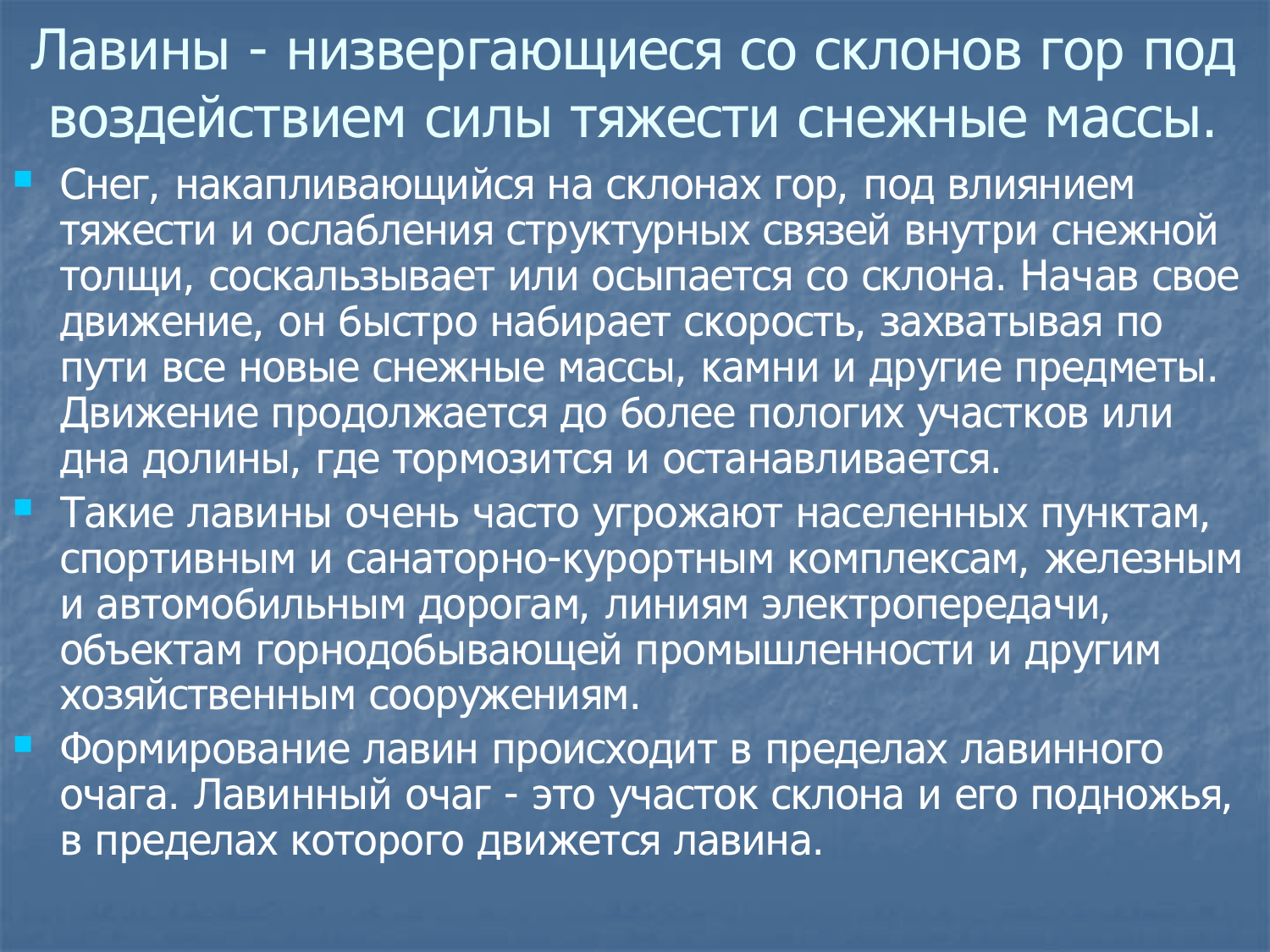

# Лавины - низвергающиеся со склонов гор под воздействием силы тяжести снежные массы.
Снег, накапливающийся на склонах гор, под влиянием тяжести и ослабления структурных связей внутри снежной толщи, соскальзывает или осыпается со склона. Начав свое движение, он быстро набирает скорость, захватывая по пути все новые снежные массы, камни и другие предметы. Движение продолжается до более пологих участков или дна долины, где тормозится и останавливается.
Такие лавины очень часто угрожают населенных пунктам, спортивным и санаторно-курортным комплексам, железным и автомобильным дорогам, линиям электропередачи, объектам горнодобывающей промышленности и другим хозяйственным сооружениям.
Формирование лавин происходит в пределах лавинного очага. Лавинный очаг - это участок склона и его подножья, в пределах которого движется лавина.